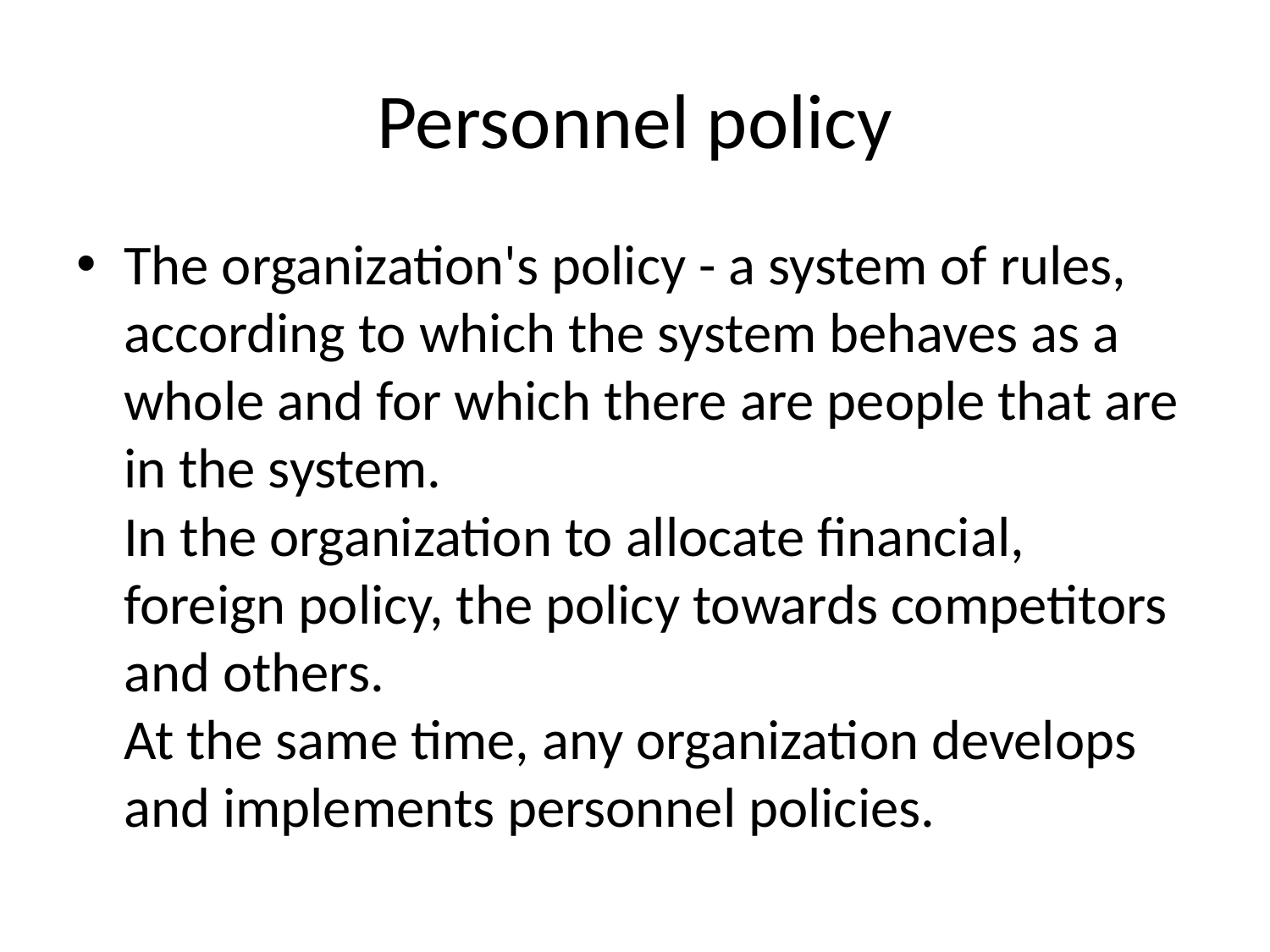

# Personnel policy
The organization's policy - a system of rules, according to which the system behaves as a whole and for which there are people that are in the system.
In the organization to allocate financial, foreign policy, the policy towards competitors and others.
At the same time, any organization develops and implements personnel policies.